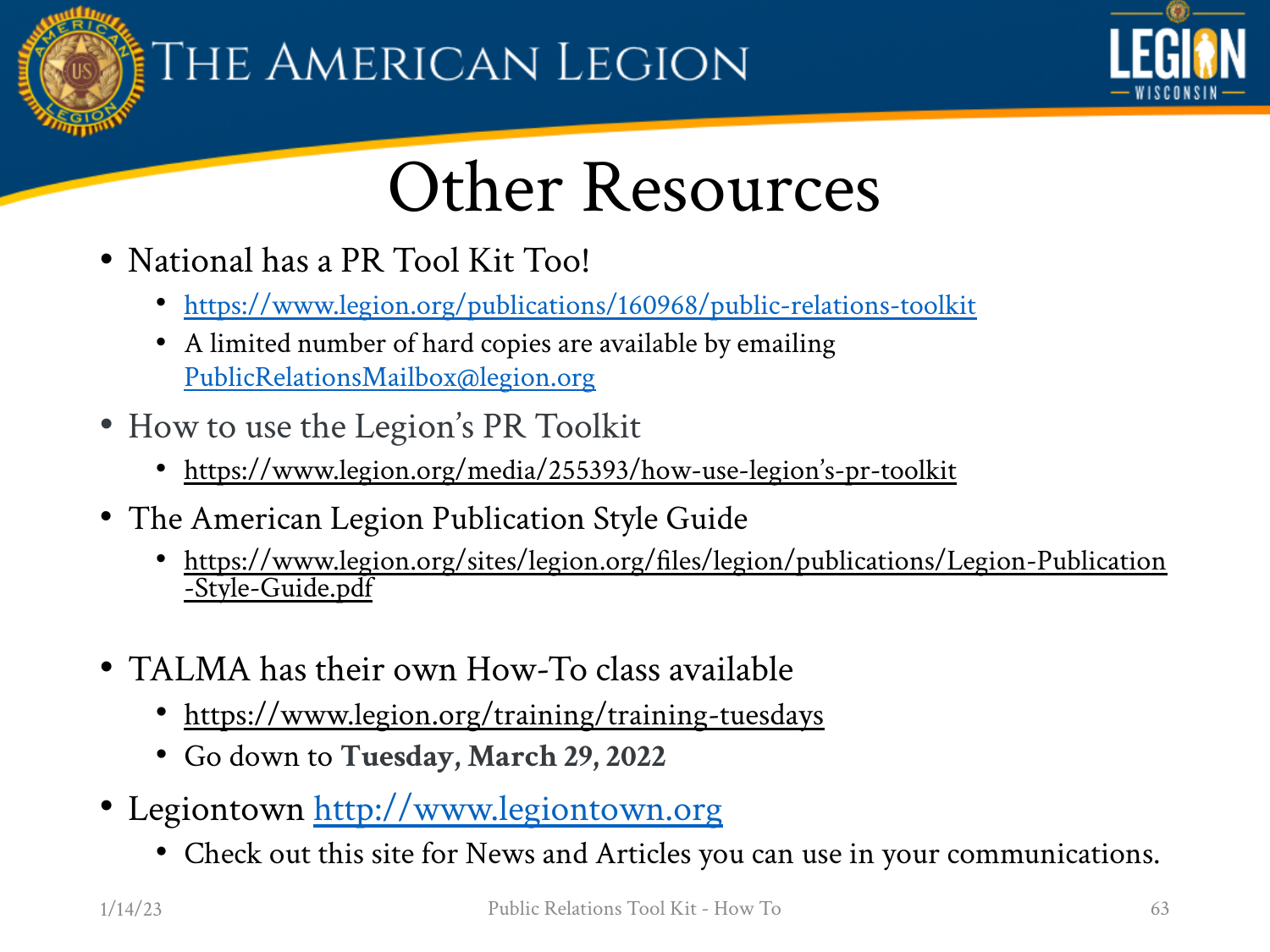

# Other Resources
National has a PR Tool Kit Too!
https://www.legion.org/publications/160968/public-relations-toolkit
A limited number of hard copies are available by emailing  PublicRelationsMailbox@legion.org
How to use the Legion’s PR Toolkit
https://www.legion.org/media/255393/how-use-legion’s-pr-toolkit
The American Legion Publication Style Guide
https://www.legion.org/sites/legion.org/files/legion/publications/Legion-Publication-Style-Guide.pdf
TALMA has their own How-To class available
https://www.legion.org/training/training-tuesdays
Go down to Tuesday, March 29, 2022
Legiontown http://www.legiontown.org
Check out this site for News and Articles you can use in your communications.
1/14/23
Public Relations Tool Kit - How To
63